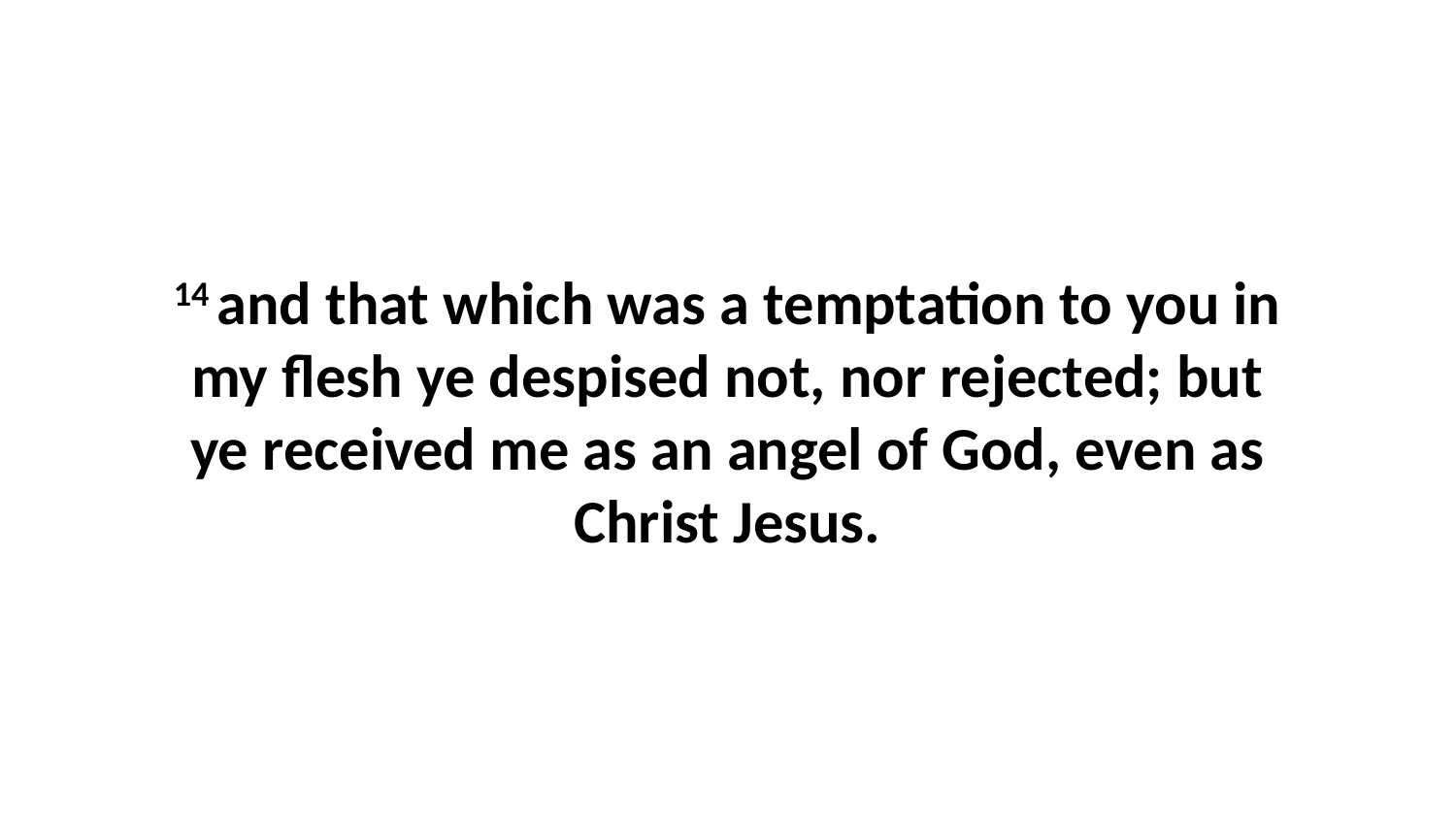

14 and that which was a temptation to you in my flesh ye despised not, nor rejected; but ye received me as an angel of God, even as Christ Jesus.